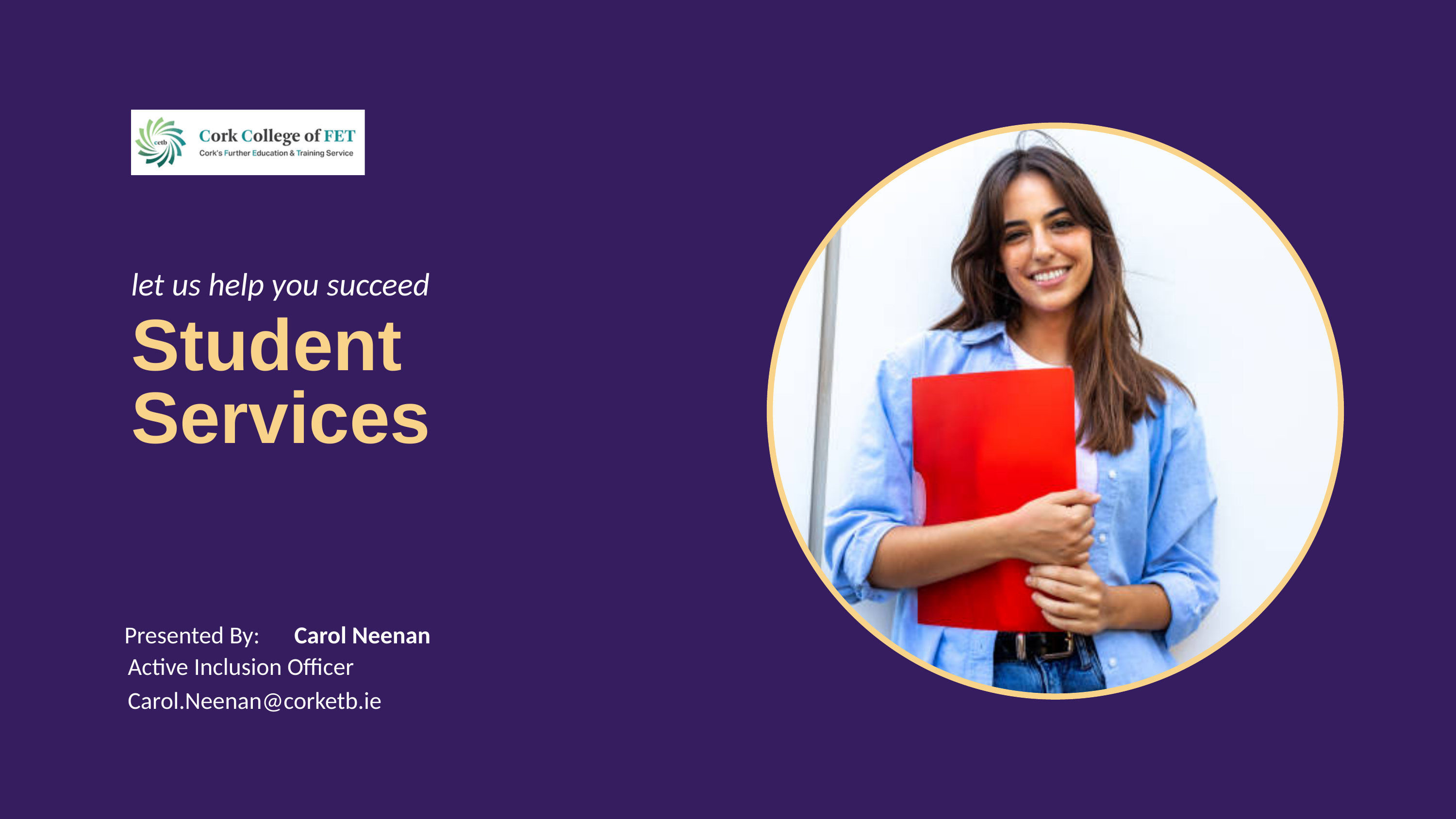

let us help you succeed
Student Services
Presented By:
Carol Neenan
Active Inclusion Officer
Carol.Neenan@corketb.ie